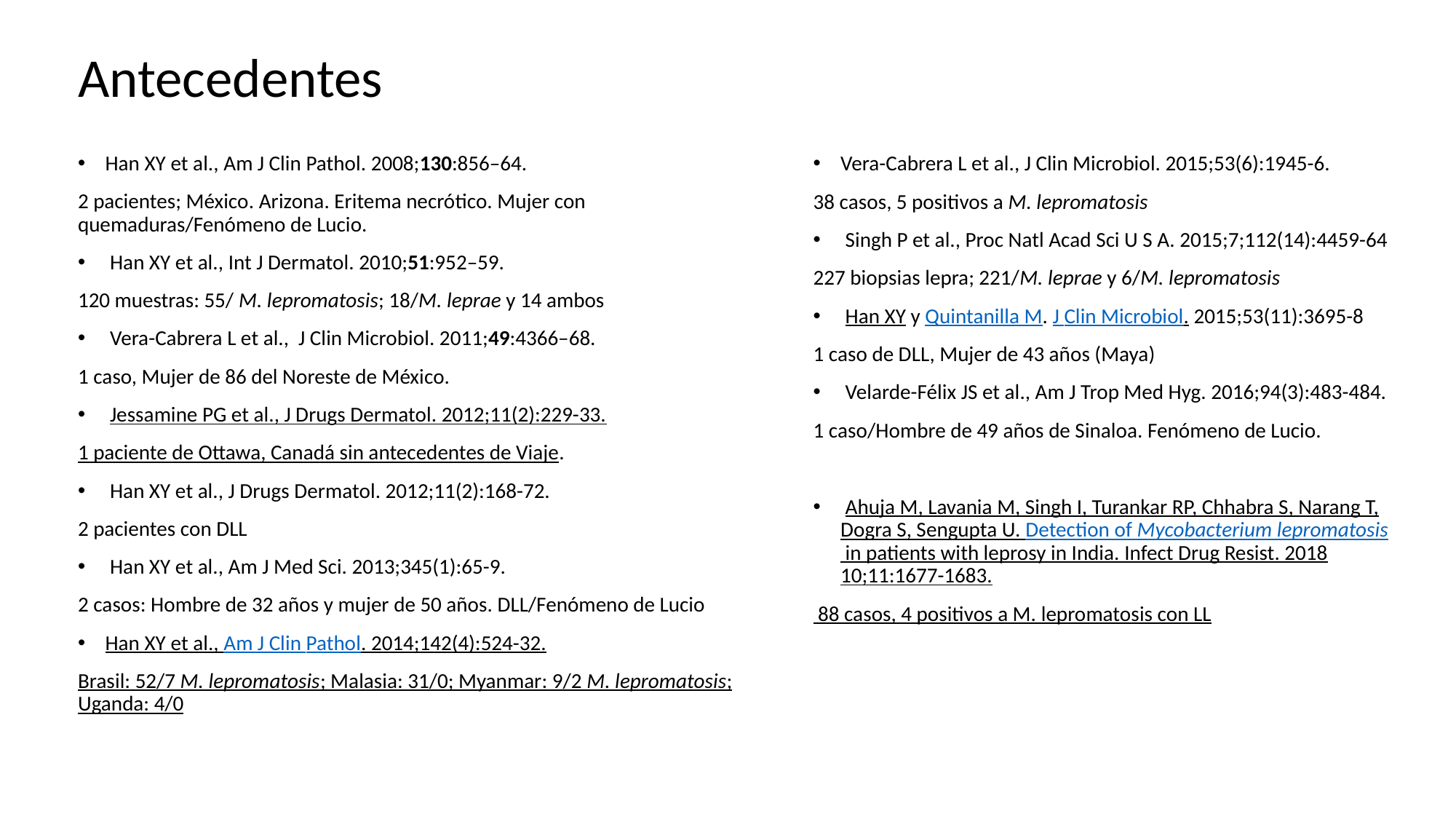

# Antecedentes
Han XY et al., Am J Clin Pathol. 2008;130:856–64.
2 pacientes; México. Arizona. Eritema necrótico. Mujer con quemaduras/Fenómeno de Lucio.
 Han XY et al., Int J Dermatol. 2010;51:952–59.
120 muestras: 55/ M. lepromatosis; 18/M. leprae y 14 ambos
 Vera-Cabrera L et al.,  J Clin Microbiol. 2011;49:4366–68.
1 caso, Mujer de 86 del Noreste de México.
 Jessamine PG et al., J Drugs Dermatol. 2012;11(2):229-33.
1 paciente de Ottawa, Canadá sin antecedentes de Viaje.
 Han XY et al., J Drugs Dermatol. 2012;11(2):168-72.
2 pacientes con DLL
 Han XY et al., Am J Med Sci. 2013;345(1):65-9.
2 casos: Hombre de 32 años y mujer de 50 años. DLL/Fenómeno de Lucio
Han XY et al., Am J Clin Pathol. 2014;142(4):524-32.
Brasil: 52/7 M. lepromatosis; Malasia: 31/0; Myanmar: 9/2 M. lepromatosis; Uganda: 4/0
Vera-Cabrera L et al., J Clin Microbiol. 2015;53(6):1945-6.
38 casos, 5 positivos a M. lepromatosis
 Singh P et al., Proc Natl Acad Sci U S A. 2015;7;112(14):4459-64
227 biopsias lepra; 221/M. leprae y 6/M. lepromatosis
 Han XY y Quintanilla M. J Clin Microbiol. 2015;53(11):3695-8
1 caso de DLL, Mujer de 43 años (Maya)
 Velarde-Félix JS et al., Am J Trop Med Hyg. 2016;94(3):483-484.
1 caso/Hombre de 49 años de Sinaloa. Fenómeno de Lucio.

 Ahuja M, Lavania M, Singh I, Turankar RP, Chhabra S, Narang T, Dogra S, Sengupta U. Detection of Mycobacterium lepromatosis in patients with leprosy in India. Infect Drug Resist. 2018 10;11:1677-1683.
 88 casos, 4 positivos a M. lepromatosis con LL